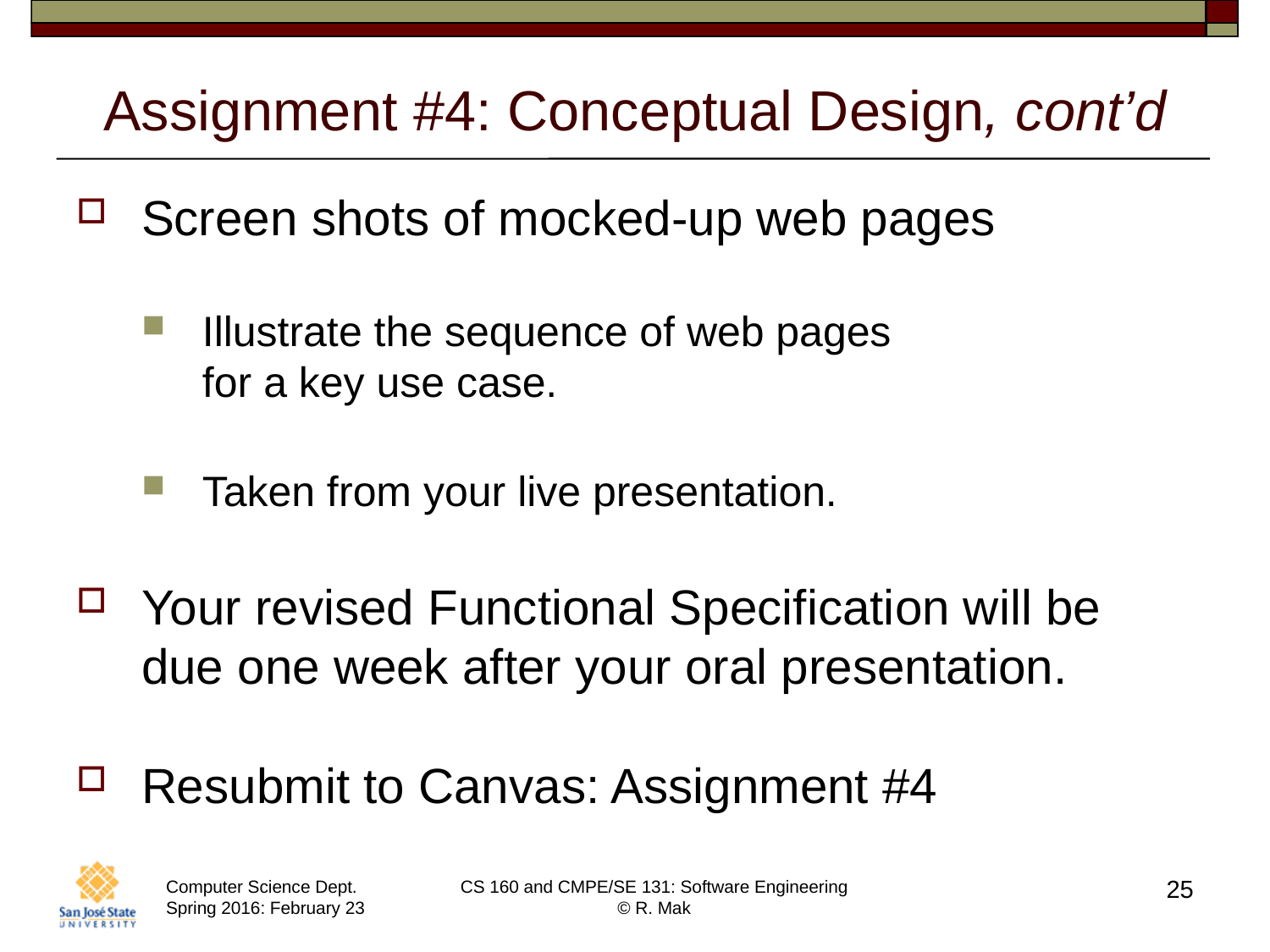

# Assignment #4: Conceptual Design, cont’d
Screen shots of mocked-up web pages

Illustrate the sequence of web pages
for a key use case.

Taken from your live presentation.

Your revised Functional Specification will be due one week after your oral presentation.

Resubmit to Canvas: Assignment #4
25